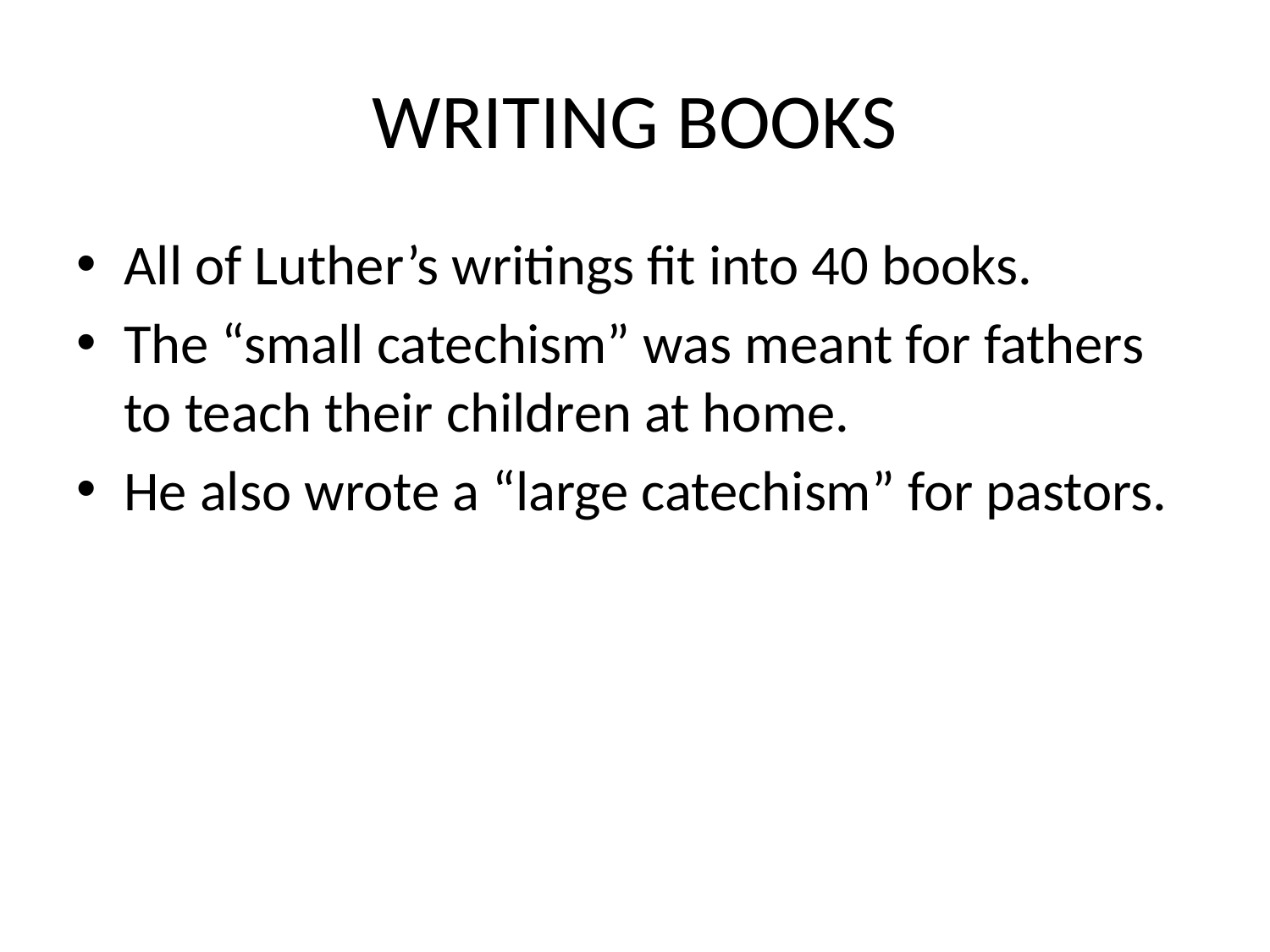

# WRITING BOOKS
All of Luther’s writings fit into 40 books.
The “small catechism” was meant for fathers to teach their children at home.
He also wrote a “large catechism” for pastors.